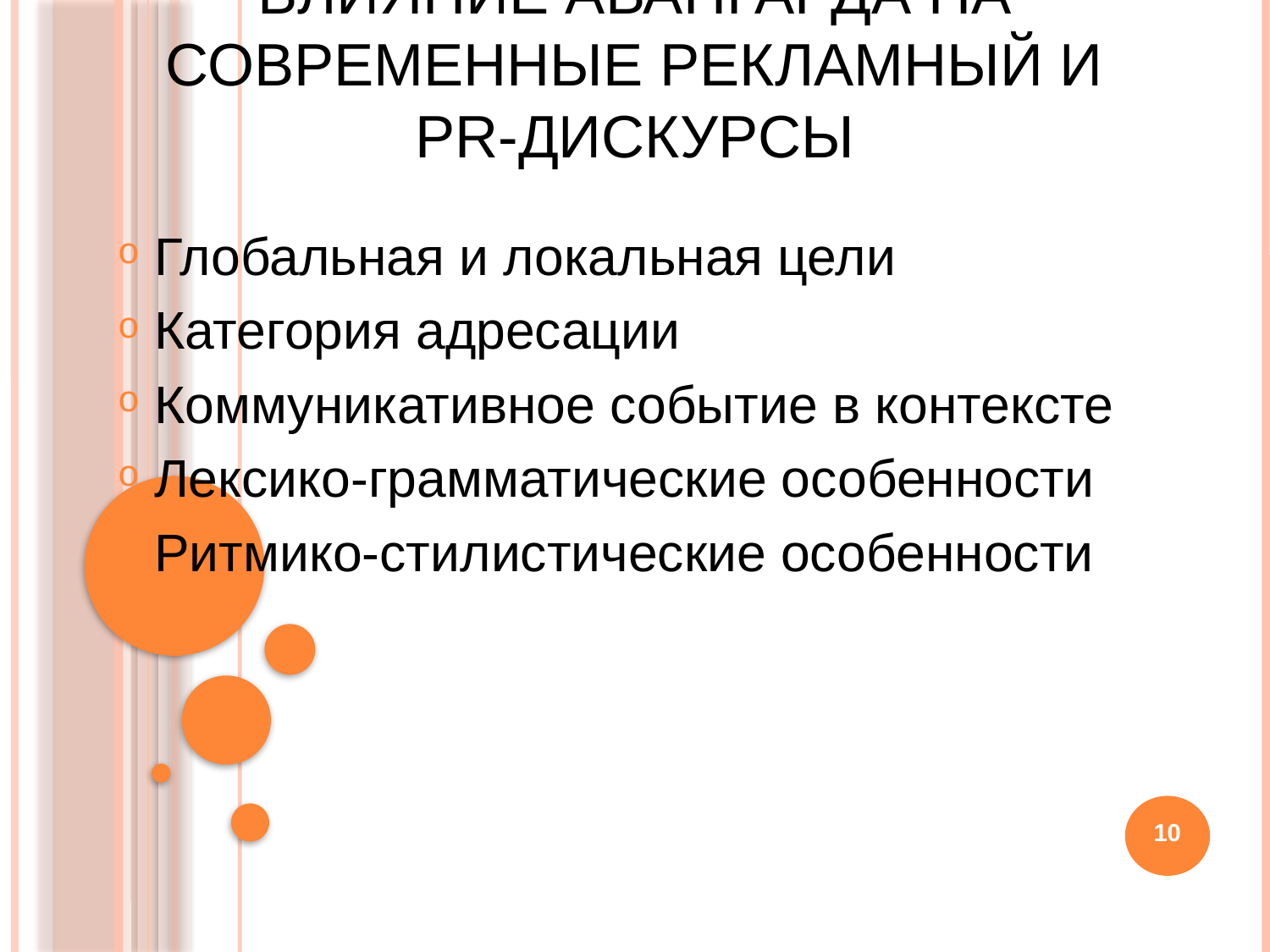

# Влияние авангарда на современные рекламный и PR-дискурсы
 Глобальная и локальная цели
 Категория адресации
 Коммуникативное событие в контексте
 Лексико-грамматические особенности
 Ритмико-стилистические особенности

10